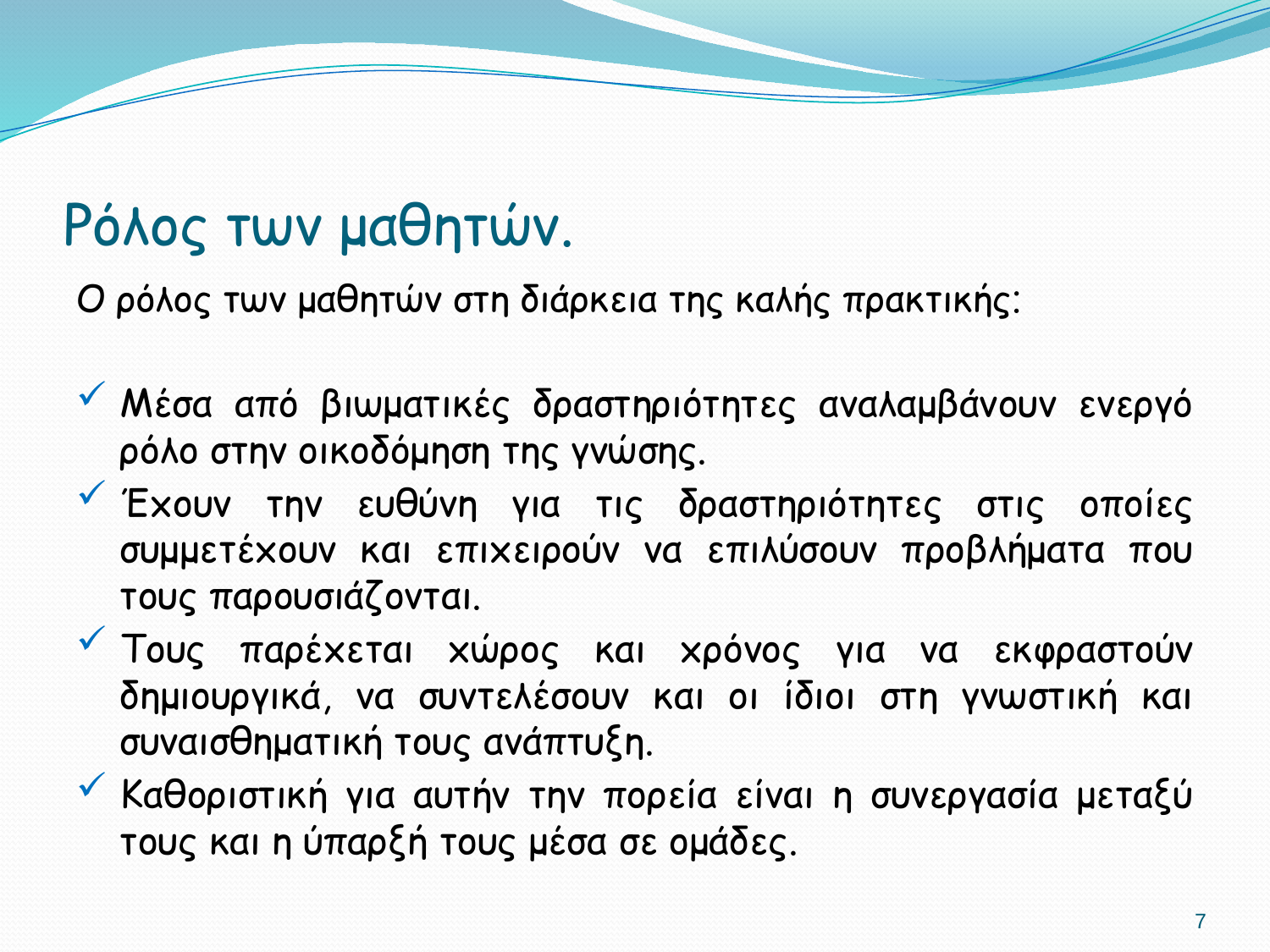

# Ρόλος των μαθητών.
Ο ρόλος των μαθητών στη διάρκεια της καλής πρακτικής:

Μέσα από βιωματικές δραστηριότητες αναλαμβάνουν ενεργό ρόλο στην οικοδόμηση της γνώσης.
Έχουν την ευθύνη για τις δραστηριότητες στις οποίες συμμετέχουν και επιχειρούν να επιλύσουν προβλήματα που τους παρουσιάζονται.
Τους παρέχεται χώρος και χρόνος για να εκφραστούν δημιουργικά, να συντελέσουν και οι ίδιοι στη γνωστική και συναισθηματική τους ανάπτυξη.
Καθοριστική για αυτήν την πορεία είναι η συνεργασία μεταξύ τους και η ύπαρξή τους μέσα σε ομάδες.

7